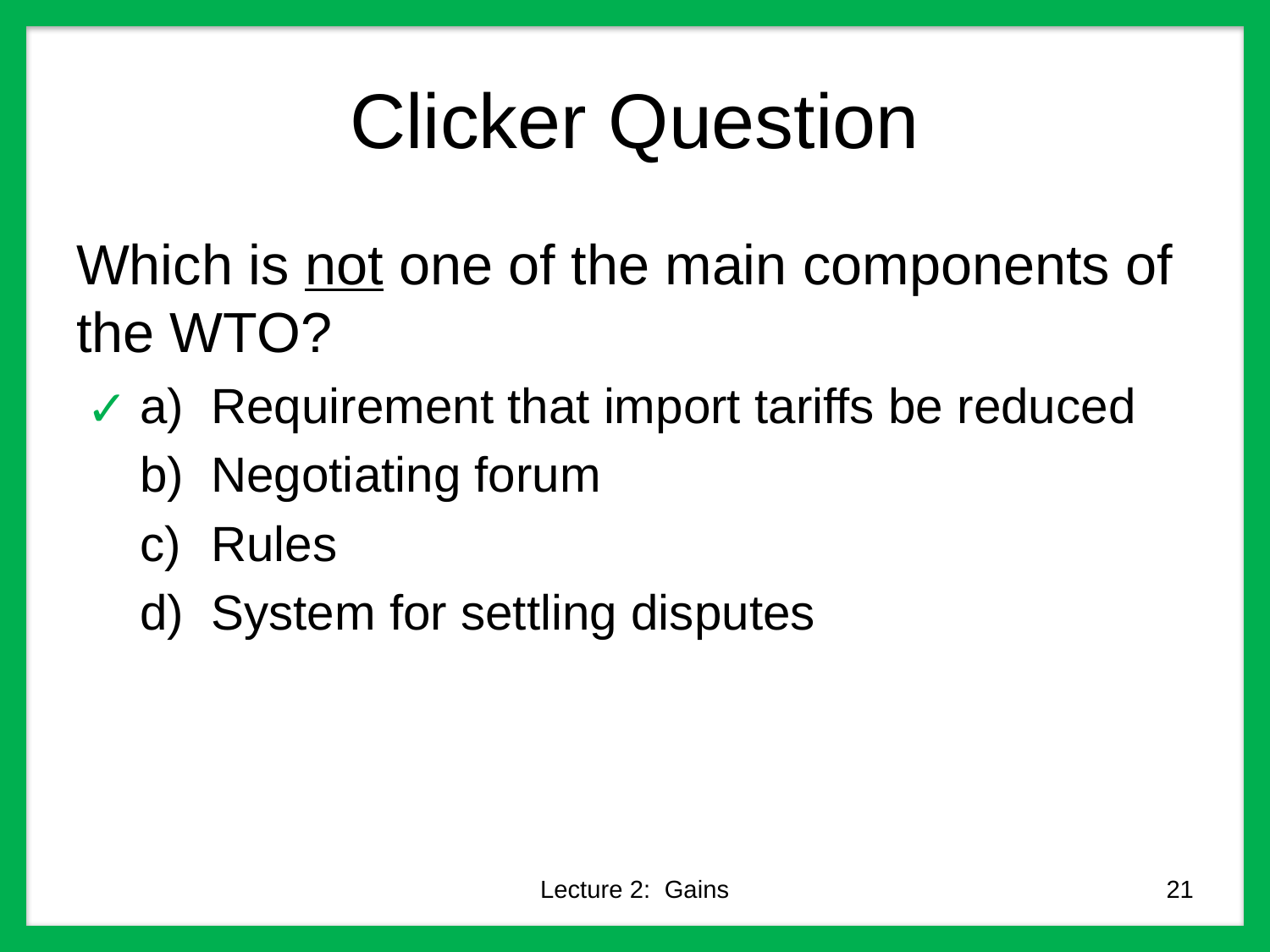

# Clicker Question
Which is not one of the main components of the WTO?
Requirement that import tariffs be reduced
Negotiating forum
Rules
System for settling disputes

✓
Lecture 2:  Gains
21